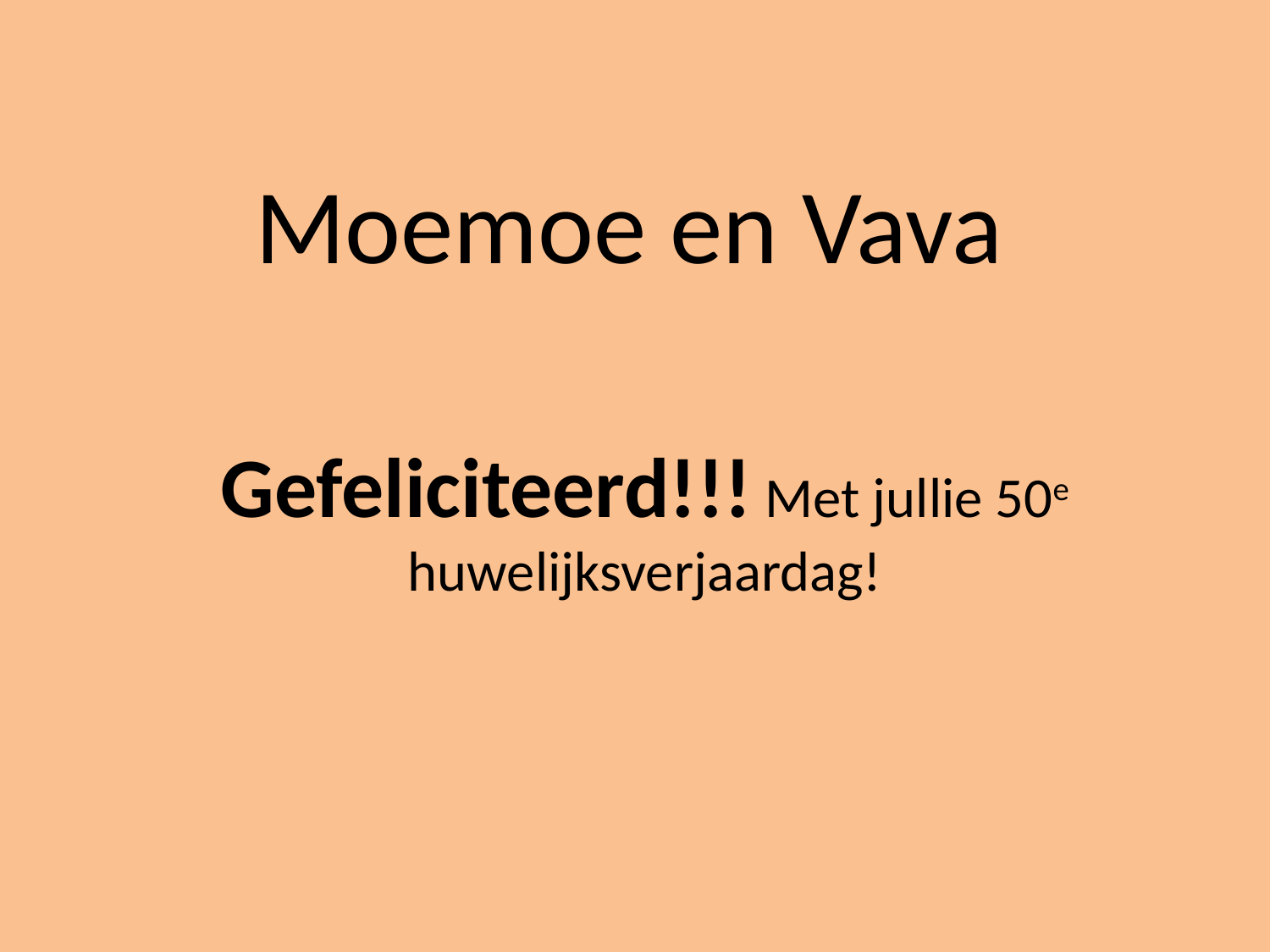

# Moemoe en Vava
Gefeliciteerd!!! Met jullie 50e huwelijksverjaardag!